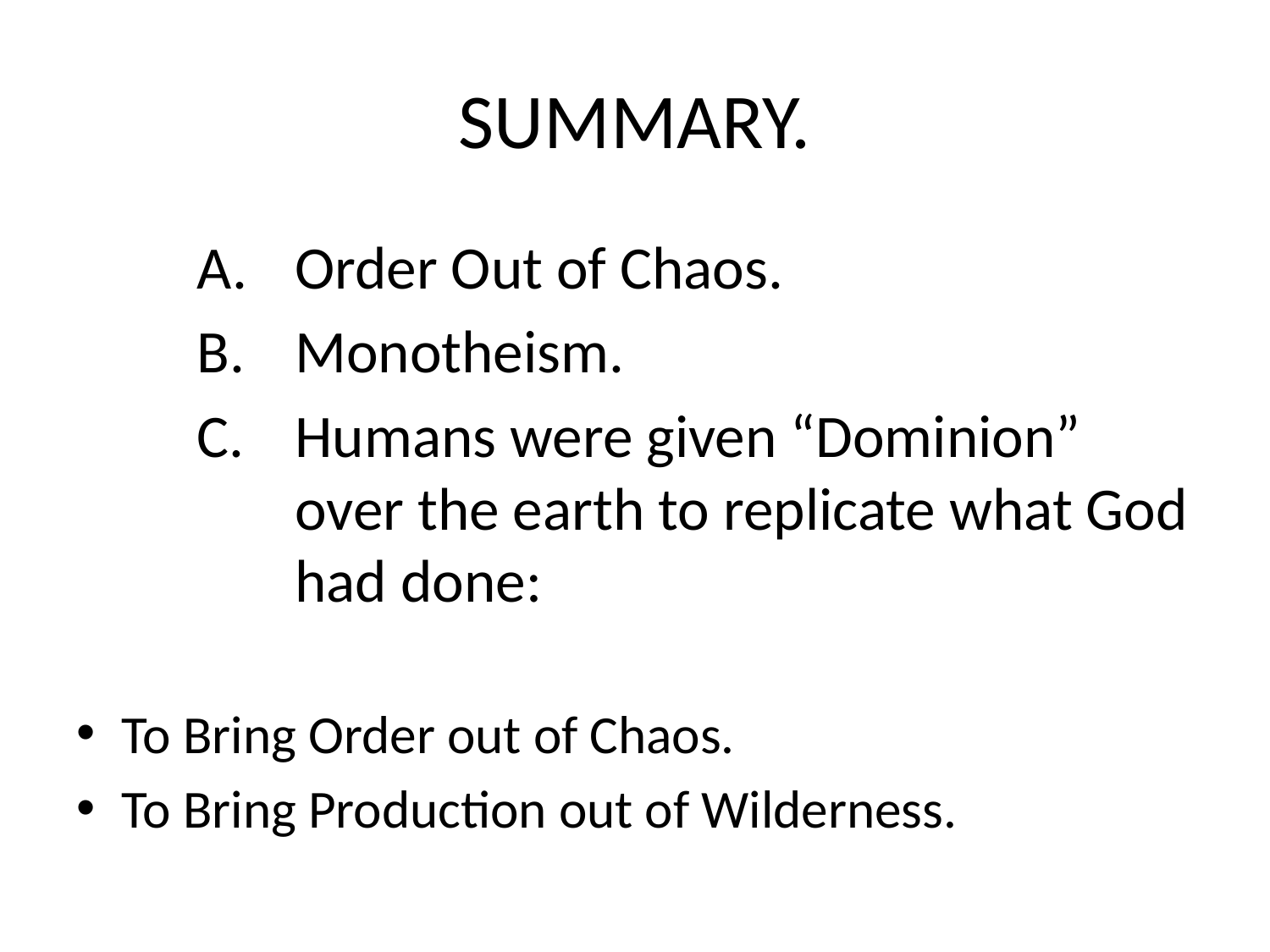

# SUMMARY.
Order Out of Chaos.
Monotheism.
Humans were given “Dominion” over the earth to replicate what God had done:

To Bring Order out of Chaos.
To Bring Production out of Wilderness.